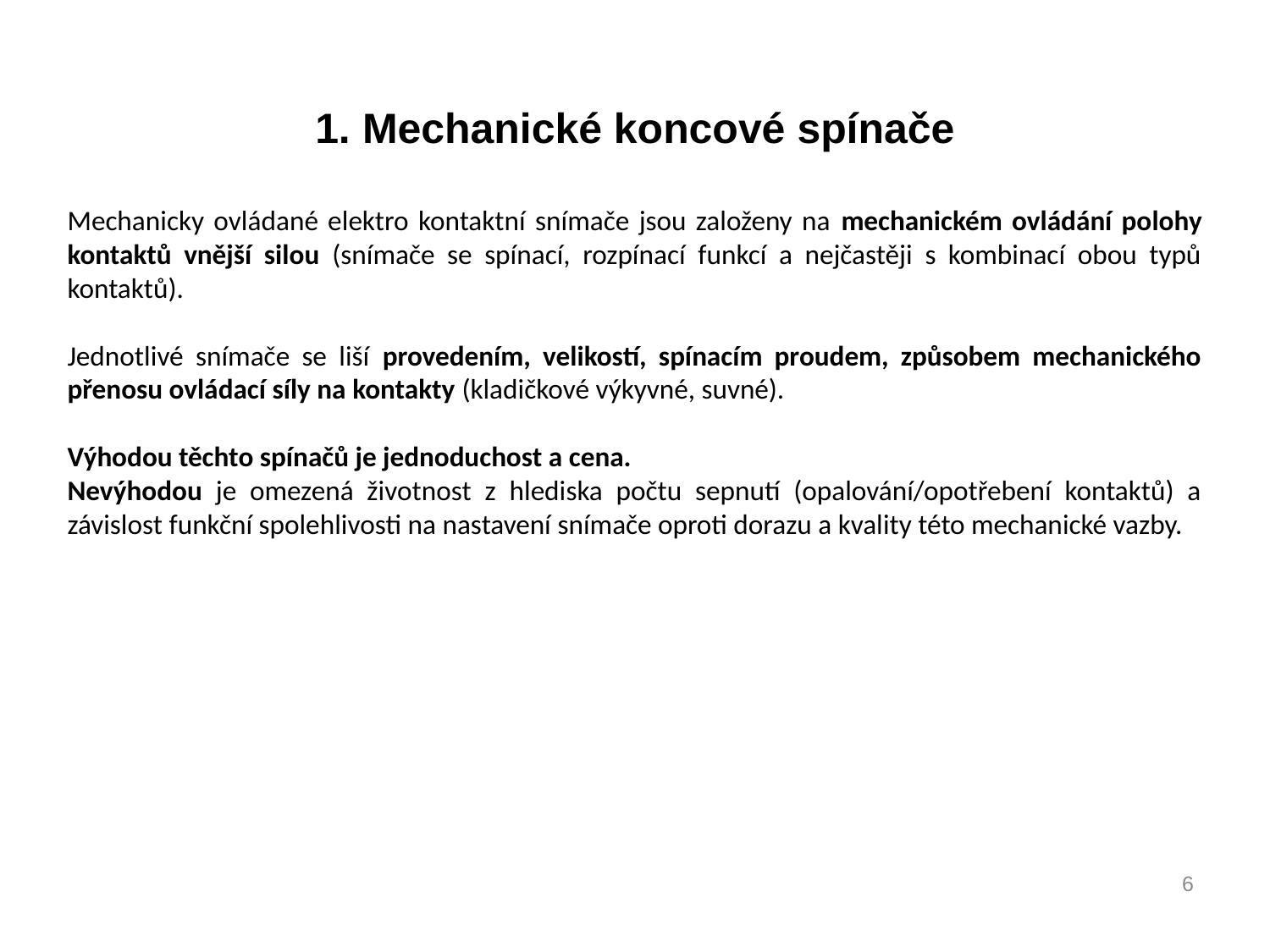

# 1. Mechanické koncové spínače
Mechanicky ovládané elektro kontaktní snímače jsou založeny na mechanickém ovládání polohy kontaktů vnější silou (snímače se spínací, rozpínací funkcí a nejčastěji s kombinací obou typů kontaktů).

Jednotlivé snímače se liší provedením, velikostí, spínacím proudem, způsobem mechanického přenosu ovládací síly na kontakty (kladičkové výkyvné, suvné).

Výhodou těchto spínačů je jednoduchost a cena.
Nevýhodou je omezená životnost z hlediska počtu sepnutí (opalování/opotřebení kontaktů) a závislost funkční spolehlivosti na nastavení snímače oproti dorazu a kvality této mechanické vazby.
6